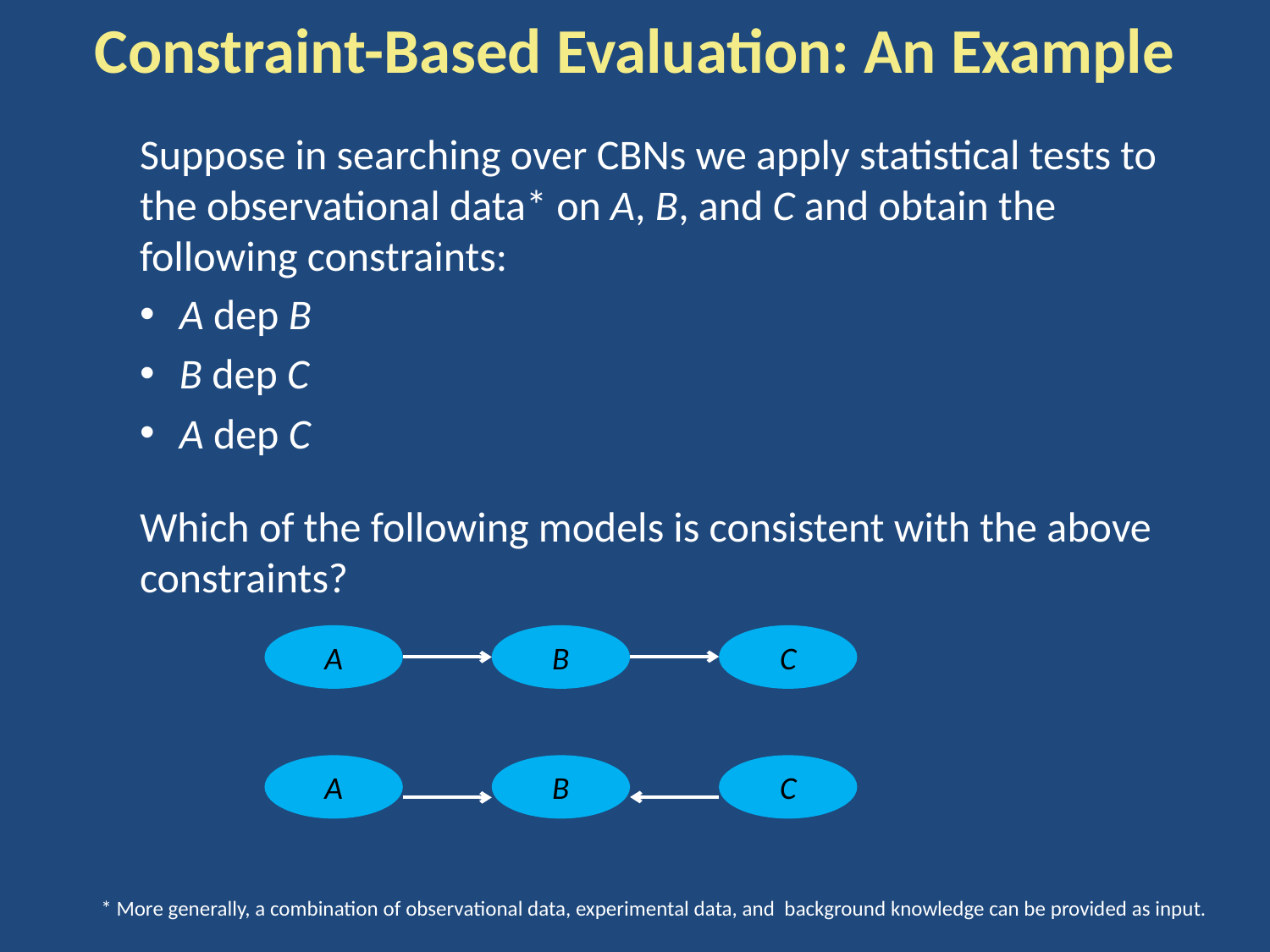

# Constraint-Based Evaluation: An Example
Suppose in searching over CBNs we apply statistical tests to the observational data* on A, B, and C and obtain the following constraints:
A dep B
B dep C
A dep C

Which of the following models is consistent with the above constraints?

A
B
C
A
B
C
* More generally, a combination of observational data, experimental data, and  background knowledge can be provided as input.